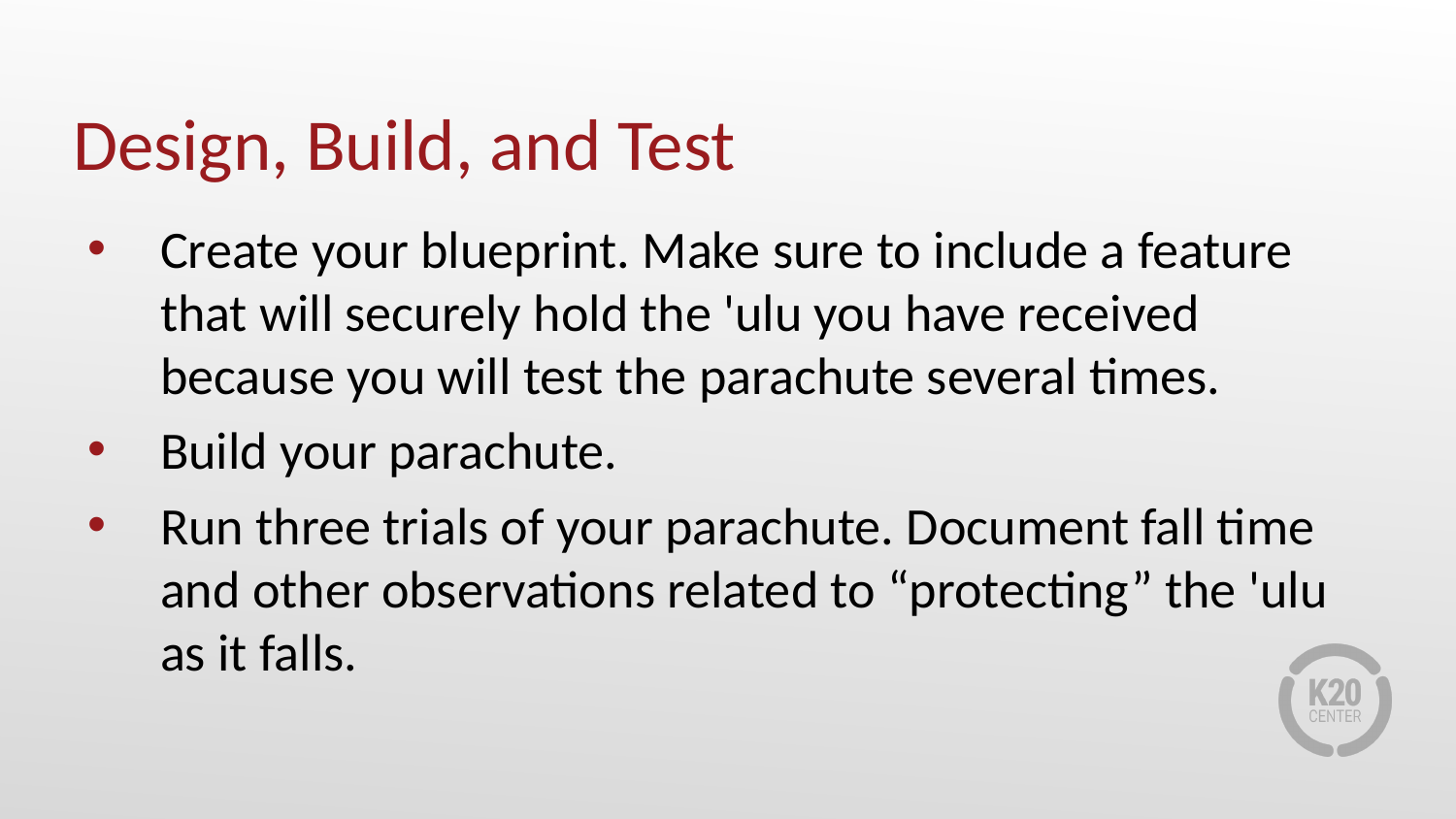

# Design, Build, and Test
Create your blueprint. Make sure to include a feature that will securely hold the 'ulu you have received because you will test the parachute several times.
Build your parachute.
Run three trials of your parachute. Document fall time and other observations related to “protecting” the 'ulu as it falls.